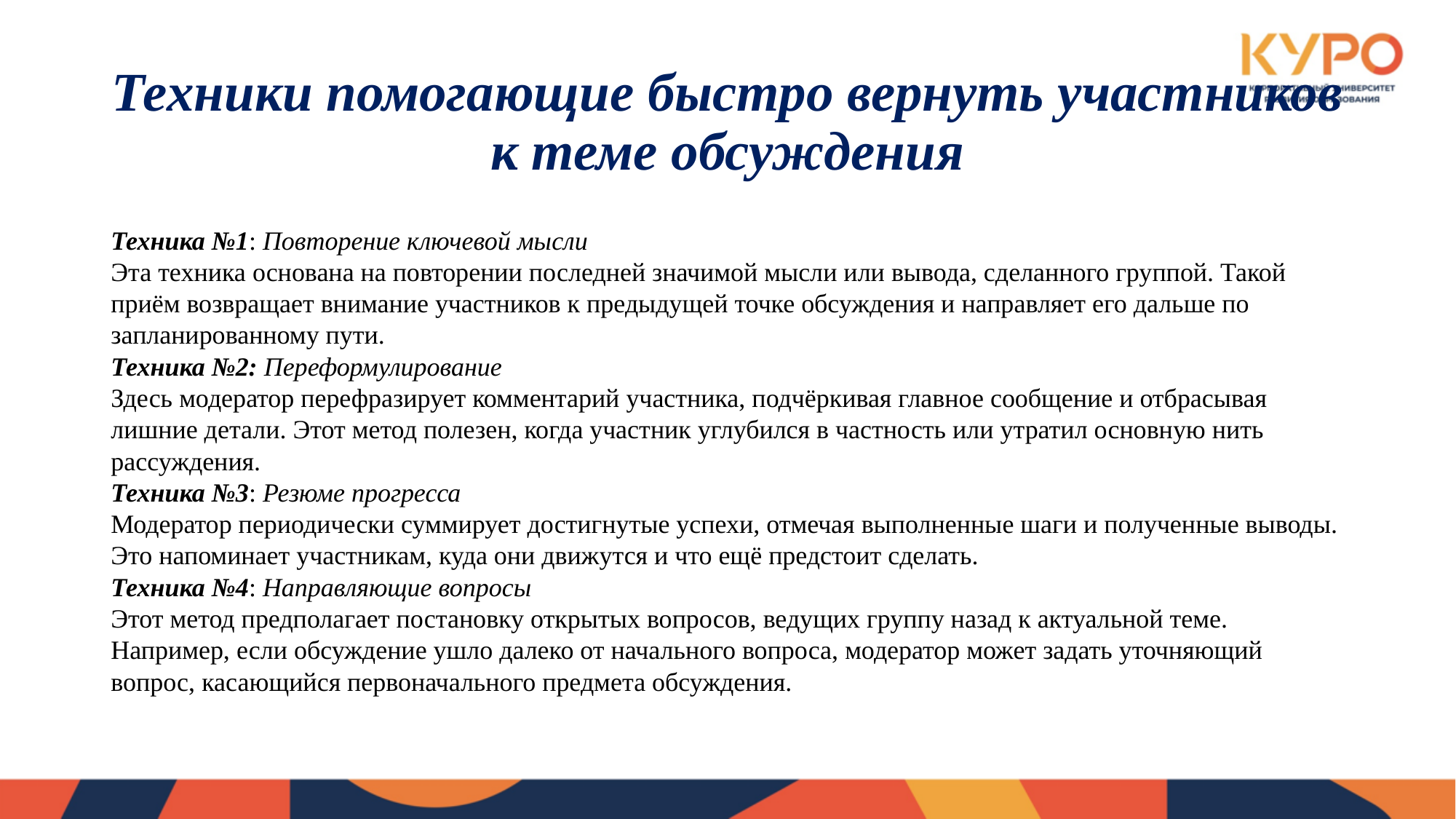

# Техники помогающие быстро вернуть участников к теме обсуждения
Техника №1: Повторение ключевой мысли
Эта техника основана на повторении последней значимой мысли или вывода, сделанного группой. Такой приём возвращает внимание участников к предыдущей точке обсуждения и направляет его дальше по запланированному пути.
Техника №2: Переформулирование
Здесь модератор перефразирует комментарий участника, подчёркивая главное сообщение и отбрасывая лишние детали. Этот метод полезен, когда участник углубился в частность или утратил основную нить рассуждения.
Техника №3: Резюме прогресса
Модератор периодически суммирует достигнутые успехи, отмечая выполненные шаги и полученные выводы. Это напоминает участникам, куда они движутся и что ещё предстоит сделать.
Техника №4: Направляющие вопросы
Этот метод предполагает постановку открытых вопросов, ведущих группу назад к актуальной теме. Например, если обсуждение ушло далеко от начального вопроса, модератор может задать уточняющий вопрос, касающийся первоначального предмета обсуждения.